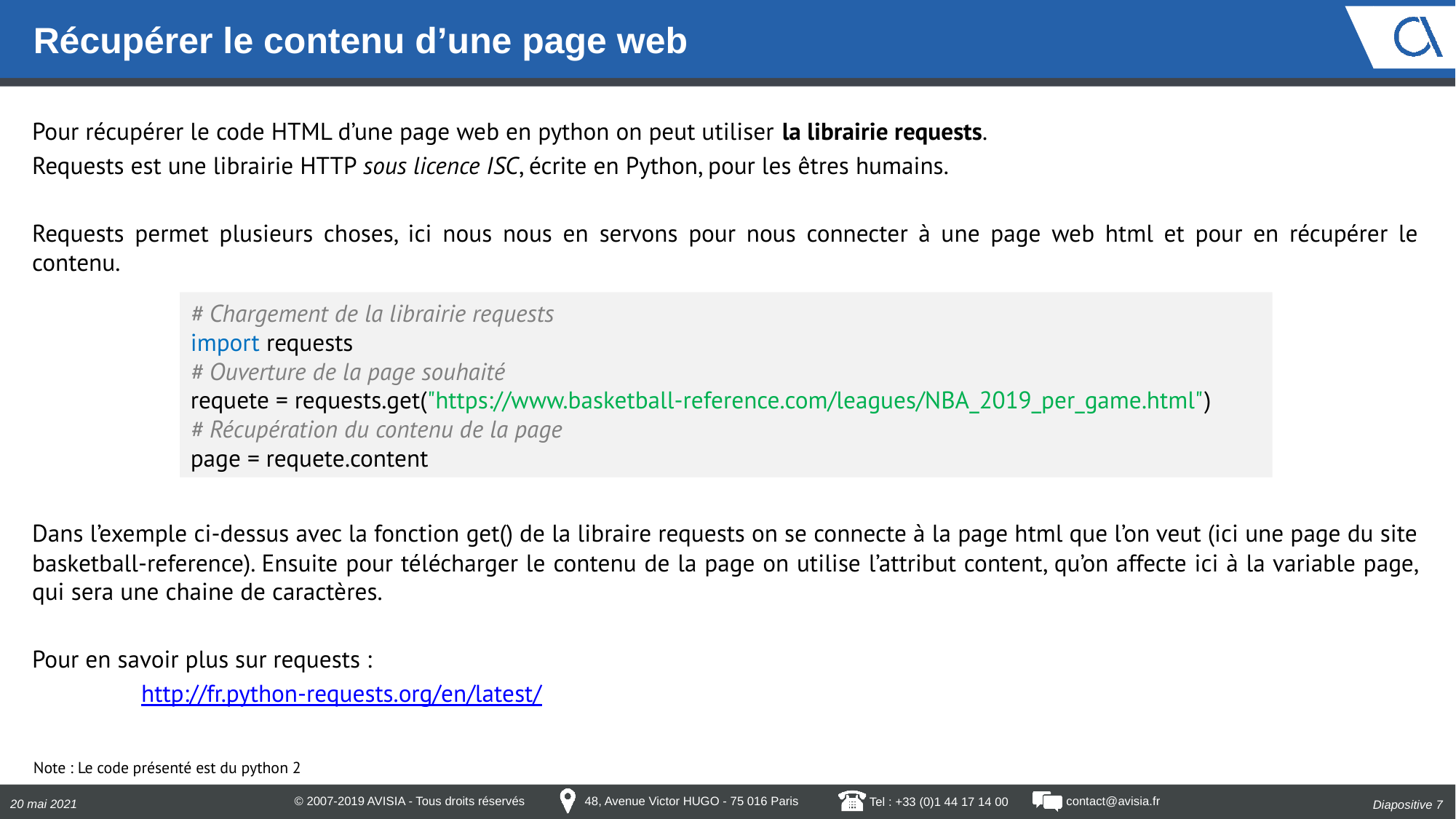

# Récupérer le contenu d’une page web
Pour récupérer le code HTML d’une page web en python on peut utiliser la librairie requests.
Requests est une librairie HTTP sous licence ISC, écrite en Python, pour les êtres humains.

Requests permet plusieurs choses, ici nous nous en servons pour nous connecter à une page web html et pour en récupérer le contenu.

Dans l’exemple ci-dessus avec la fonction get() de la libraire requests on se connecte à la page html que l’on veut (ici une page du site basketball-reference). Ensuite pour télécharger le contenu de la page on utilise l’attribut content, qu’on affecte ici à la variable page, qui sera une chaine de caractères.

Pour en savoir plus sur requests :
	http://fr.python-requests.org/en/latest/

# Chargement de la librairie requests
import requests
# Ouverture de la page souhaité
requete = requests.get("https://www.basketball-reference.com/leagues/NBA_2019_per_game.html")
# Récupération du contenu de la page
page = requete.content
Note : Le code présenté est du python 2